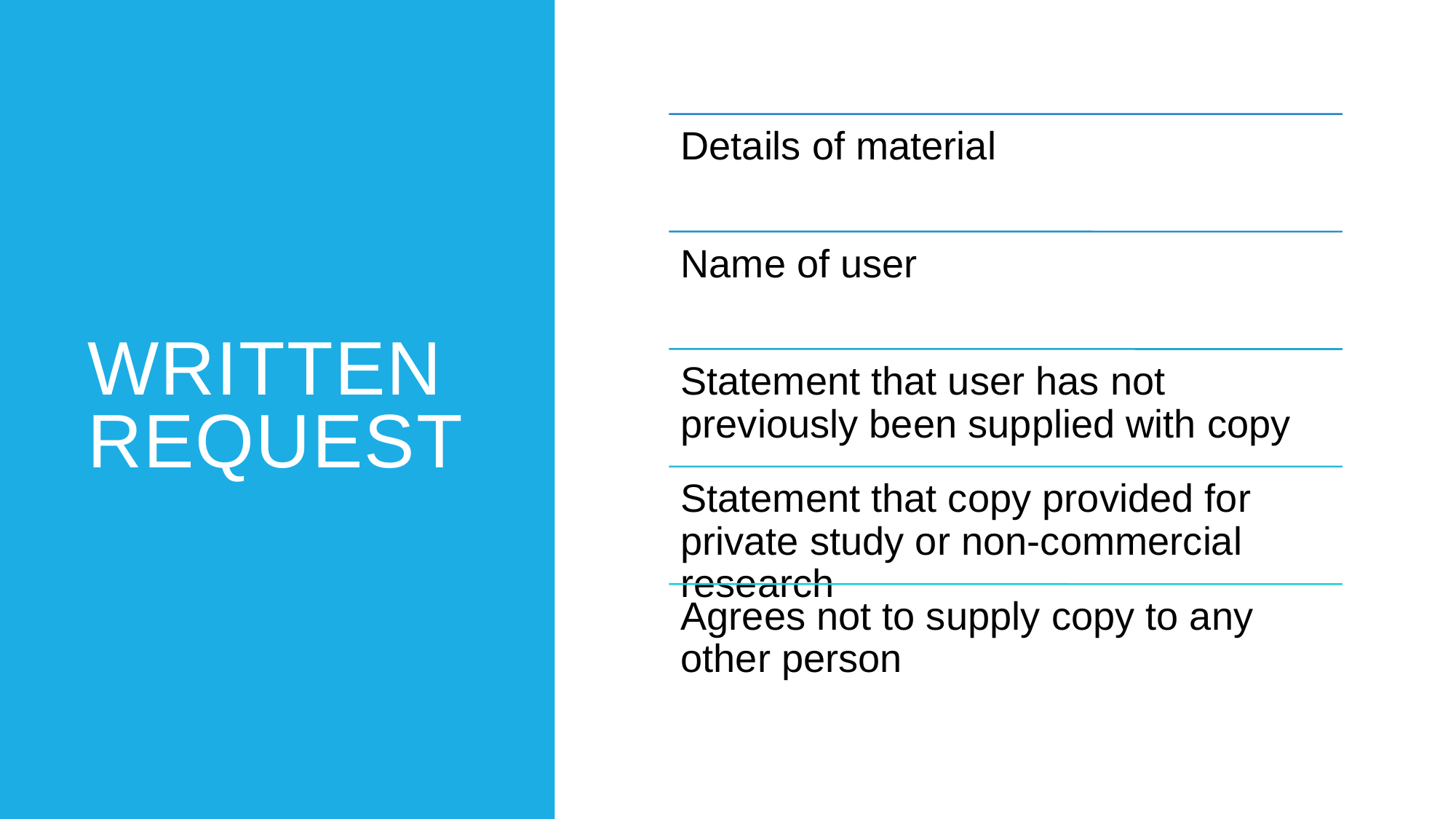

Written Request
Details of material
Name of user
Statement that user has not previously been supplied with copy
Statement that copy provided for private study or non-commercial research
Agrees not to supply copy to any other person